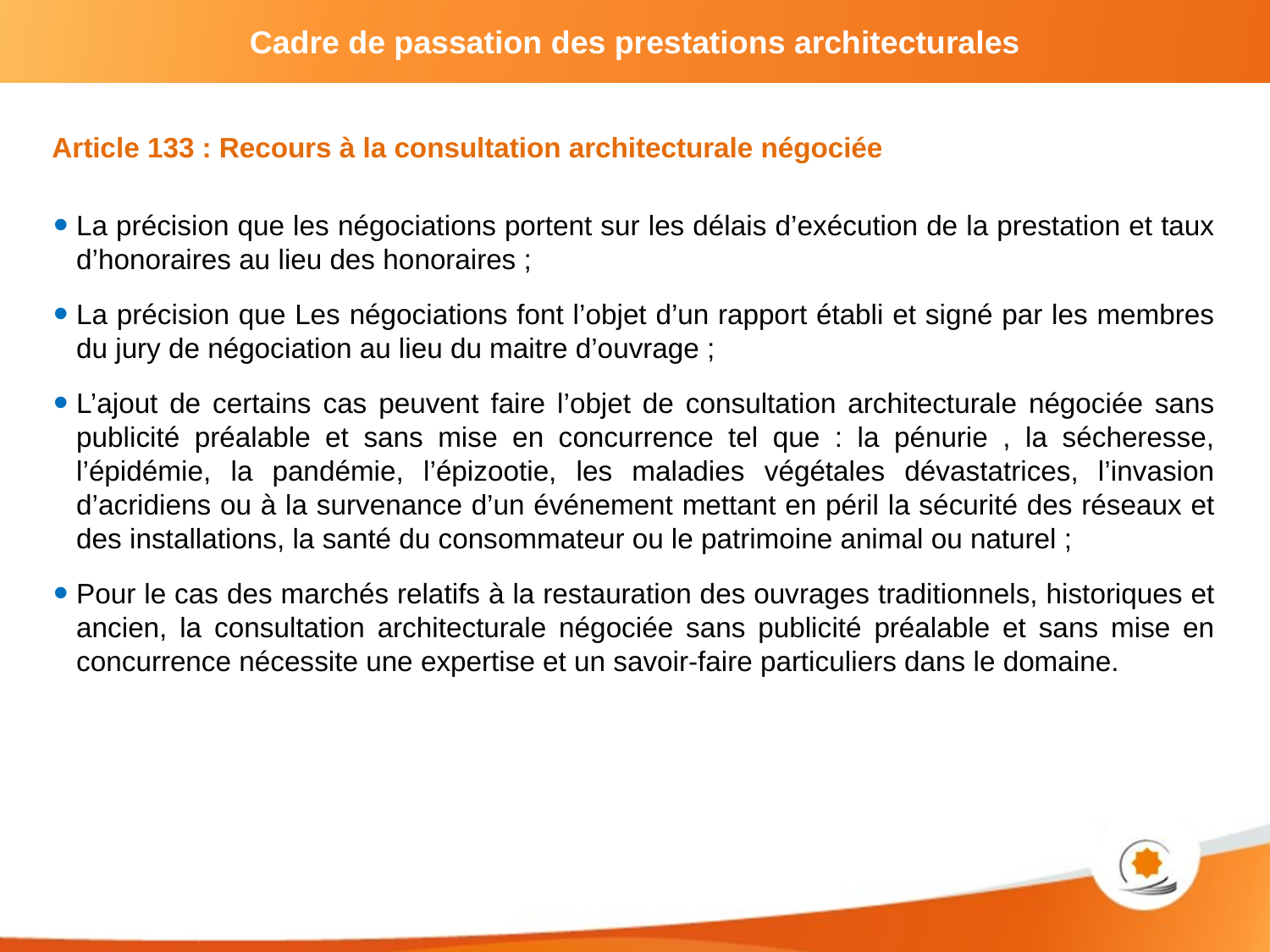

Article 133 : Recours à la consultation architecturale négociée
La précision que les négociations portent sur les délais d’exécution de la prestation et taux d’honoraires au lieu des honoraires ;
La précision que Les négociations font l’objet d’un rapport établi et signé par les membres du jury de négociation au lieu du maitre d’ouvrage ;
L’ajout de certains cas peuvent faire l’objet de consultation architecturale négociée sans publicité préalable et sans mise en concurrence tel que : la pénurie , la sécheresse, l’épidémie, la pandémie, l’épizootie, les maladies végétales dévastatrices, l’invasion d’acridiens ou à la survenance d’un événement mettant en péril la sécurité des réseaux et des installations, la santé du consommateur ou le patrimoine animal ou naturel ;
Pour le cas des marchés relatifs à la restauration des ouvrages traditionnels, historiques et ancien, la consultation architecturale négociée sans publicité préalable et sans mise en concurrence nécessite une expertise et un savoir-faire particuliers dans le domaine.